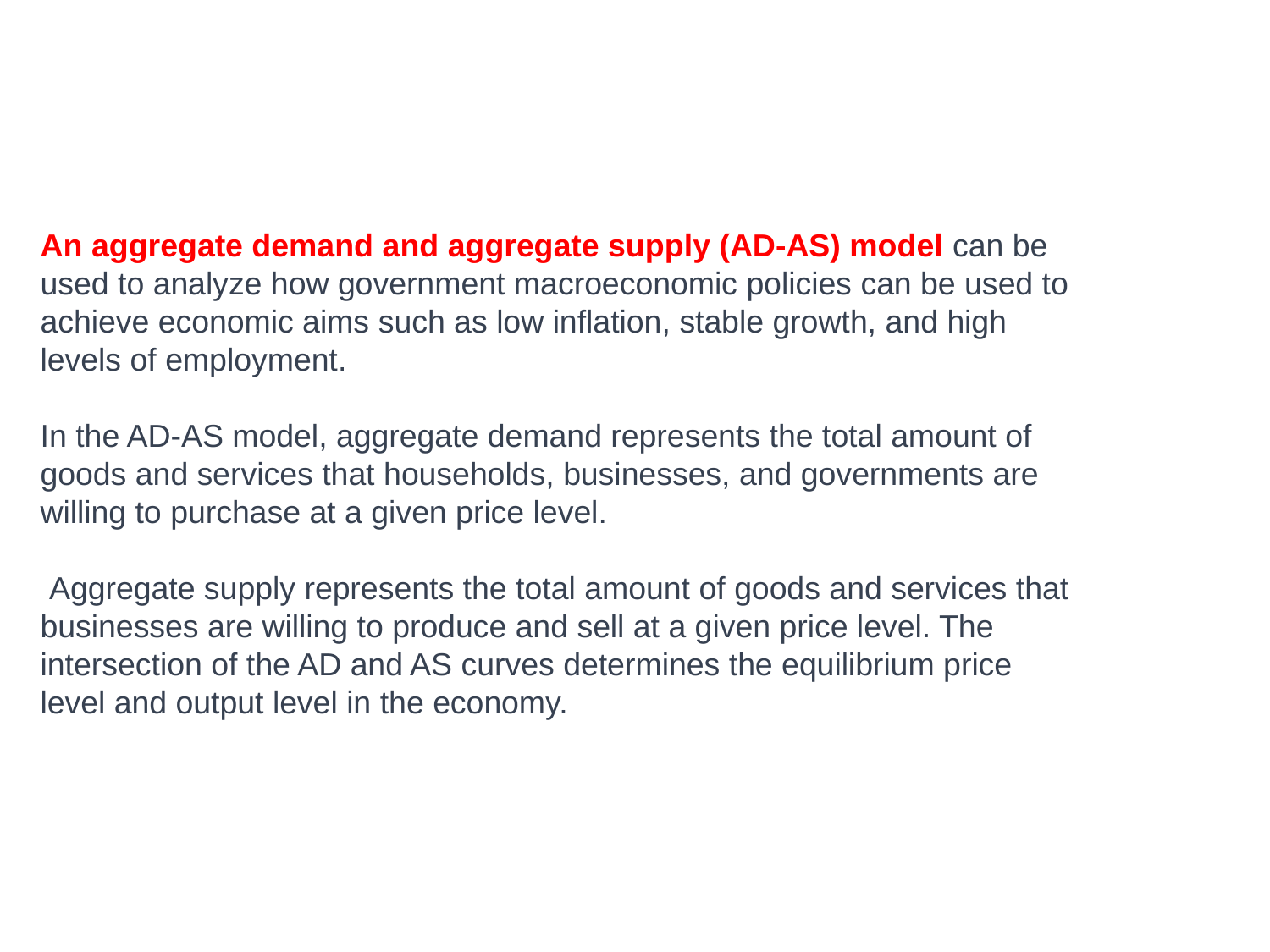

An aggregate demand and aggregate supply (AD-AS) model can be used to analyze how government macroeconomic policies can be used to achieve economic aims such as low inflation, stable growth, and high levels of employment.

In the AD-AS model, aggregate demand represents the total amount of goods and services that households, businesses, and governments are willing to purchase at a given price level.

 Aggregate supply represents the total amount of goods and services that businesses are willing to produce and sell at a given price level. The intersection of the AD and AS curves determines the equilibrium price level and output level in the economy.